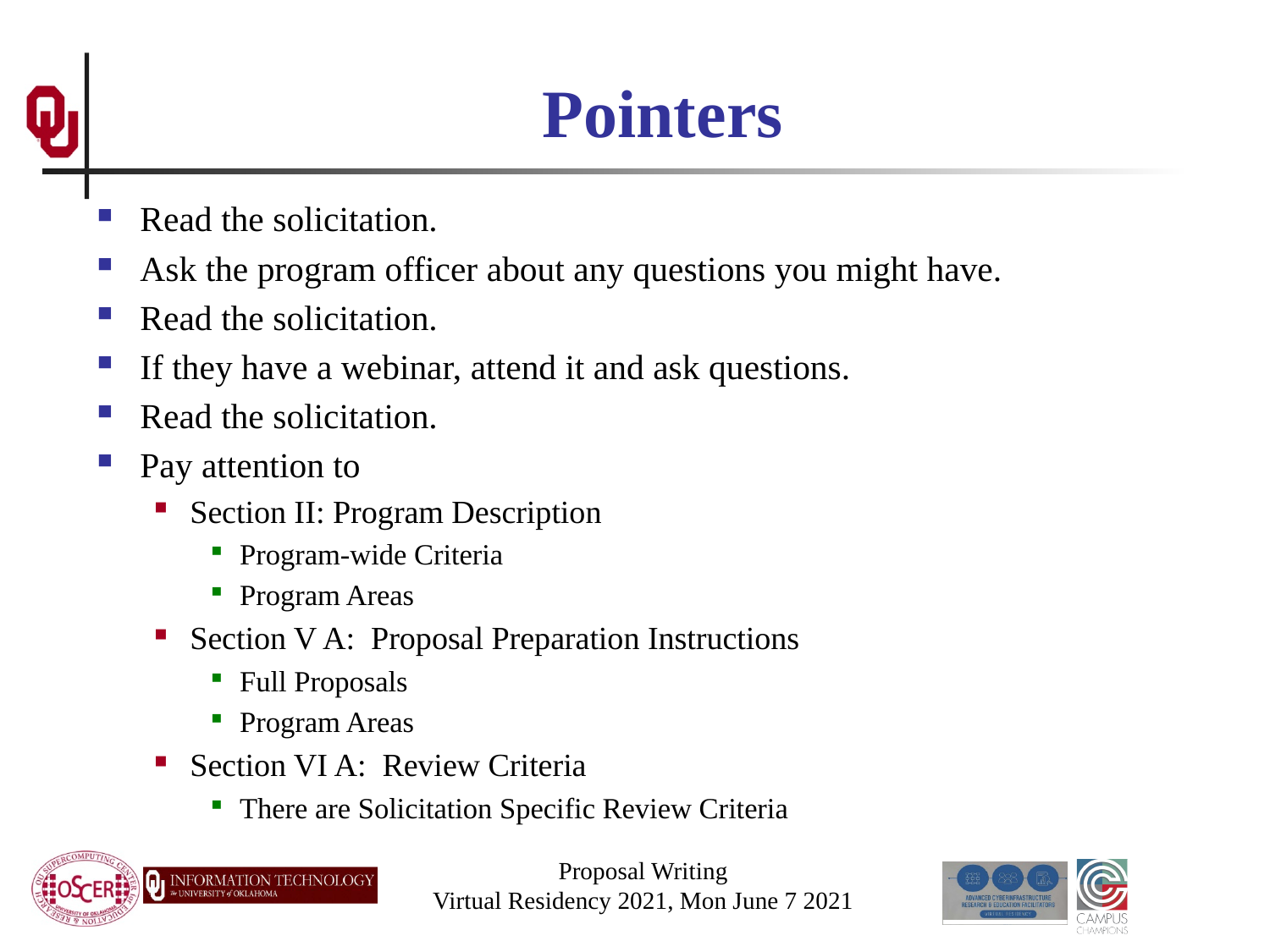

# Pointers
Read the solicitation.
Ask the program officer about any questions you might have.
Read the solicitation.
If they have a webinar, attend it and ask questions.
Read the solicitation.
Pay attention to
Section II: Program Description
Program-wide Criteria
Program Areas
Section V A:  Proposal Preparation Instructions
Full Proposals
Program Areas
Section VI A:  Review Criteria
There are Solicitation Specific Review Criteria
Proposal Writing
Virtual Residency 2021, Mon June 7 2021